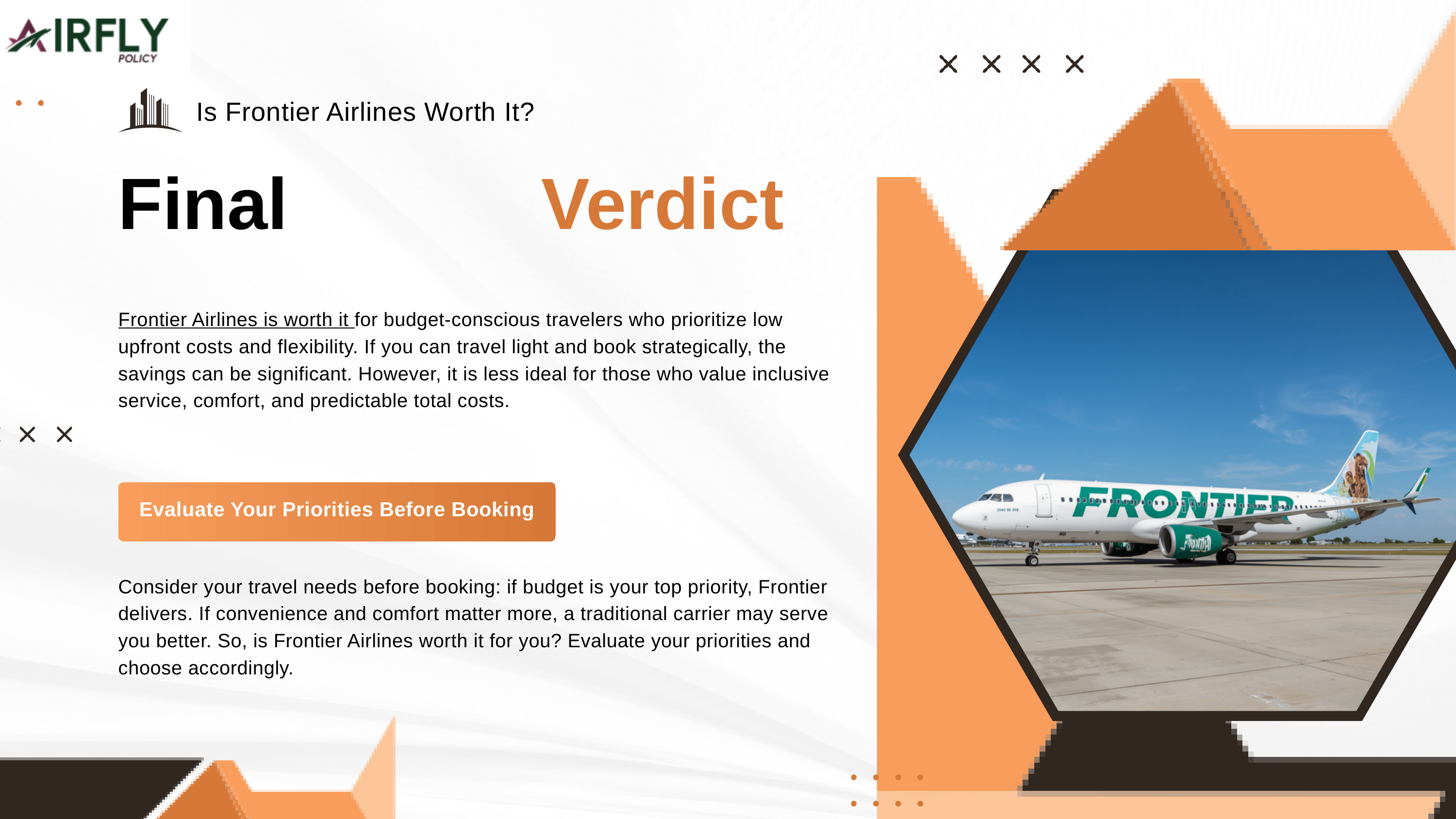

Is Frontier Airlines Worth It?
Final
Verdict

Frontier Airlines is worth it for budget-conscious travelers who prioritize low upfront costs and flexibility. If you can travel light and book strategically, the savings can be significant. However, it is less ideal for those who value inclusive service, comfort, and predictable total costs.

Evaluate Your Priorities Before Booking
Consider your travel needs before booking: if budget is your top priority, Frontier delivers. If convenience and comfort matter more, a traditional carrier may serve you better. So, is Frontier Airlines worth it for you? Evaluate your priorities and choose accordingly.